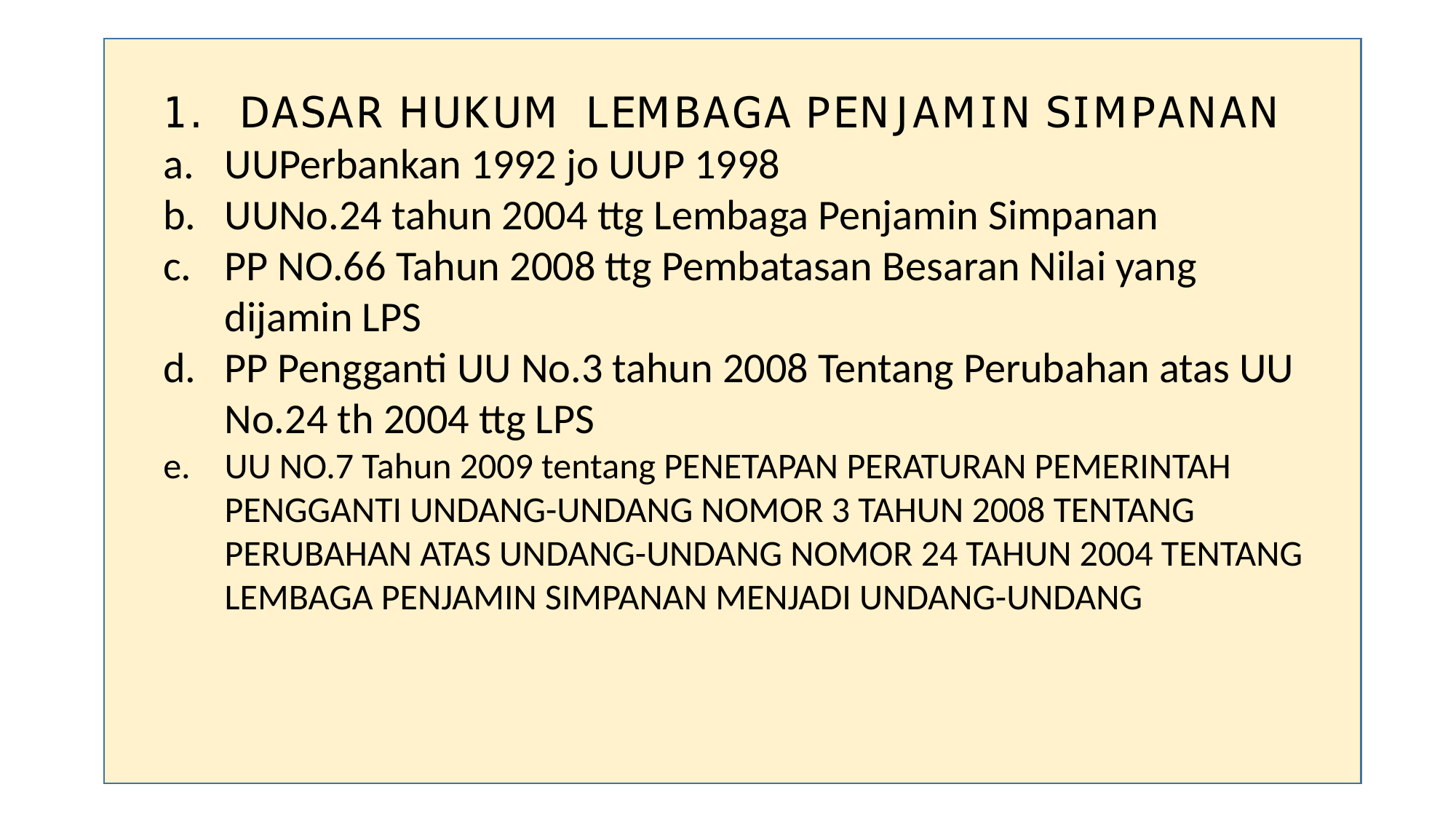

1.   DASAR HUKUM  LEMBAGA PENJAMIN SIMPANAN
UUPerbankan 1992 jo UUP 1998
UUNo.24 tahun 2004 ttg Lembaga Penjamin Simpanan
PP NO.66 Tahun 2008 ttg Pembatasan Besaran Nilai yang dijamin LPS
PP Pengganti UU No.3 tahun 2008 Tentang Perubahan atas UU No.24 th 2004 ttg LPS
UU NO.7 Tahun 2009 tentang PENETAPAN PERATURAN PEMERINTAH PENGGANTI UNDANG-UNDANG NOMOR 3 TAHUN 2008 TENTANG PERUBAHAN ATAS UNDANG-UNDANG NOMOR 24 TAHUN 2004 TENTANG LEMBAGA PENJAMIN SIMPANAN MENJADI UNDANG-UNDANG

#